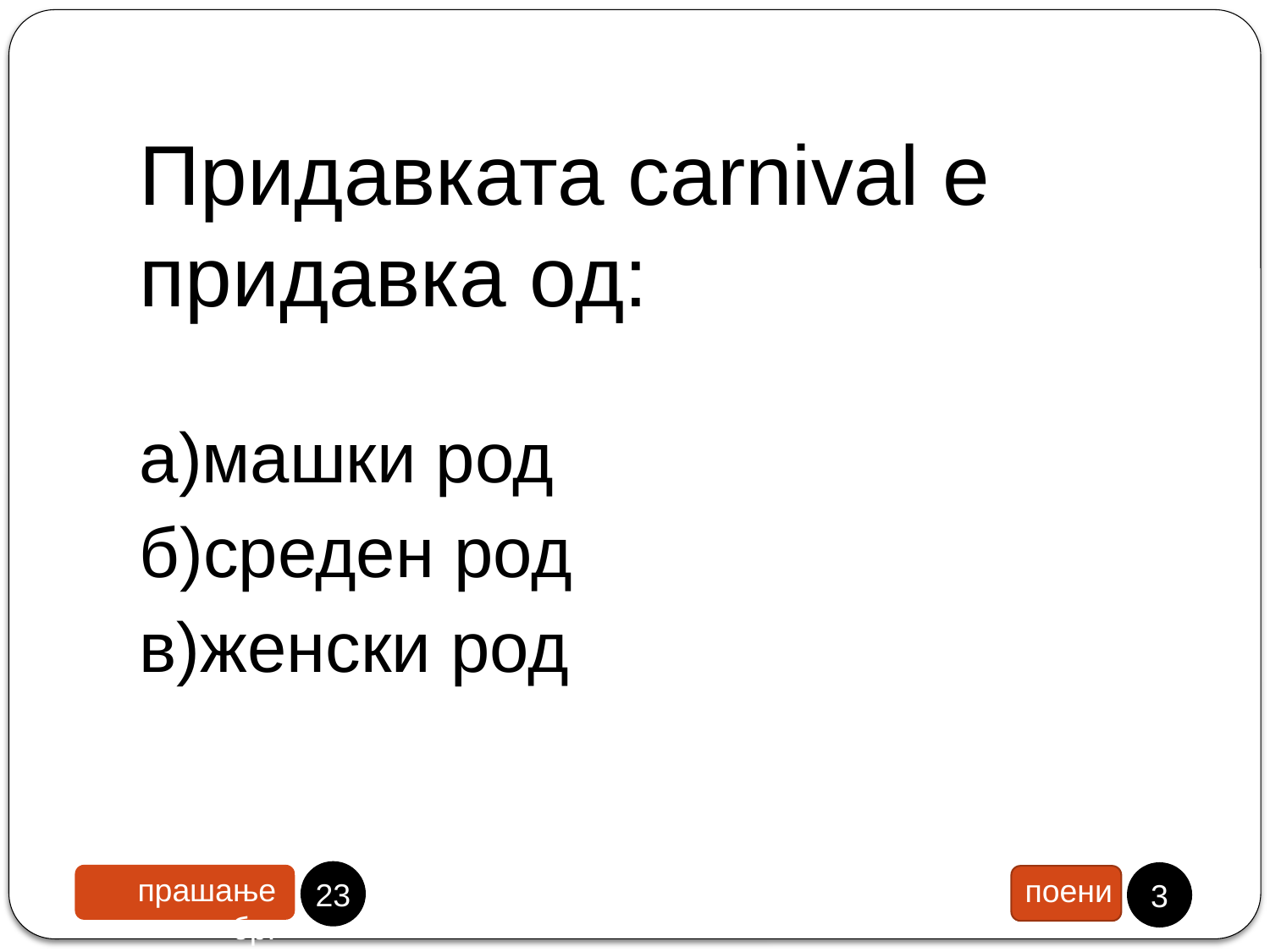

# Придавката carnival е придавка од:
а)машки род
б)среден род
в)женски род

23
3
прашање бр.

поени